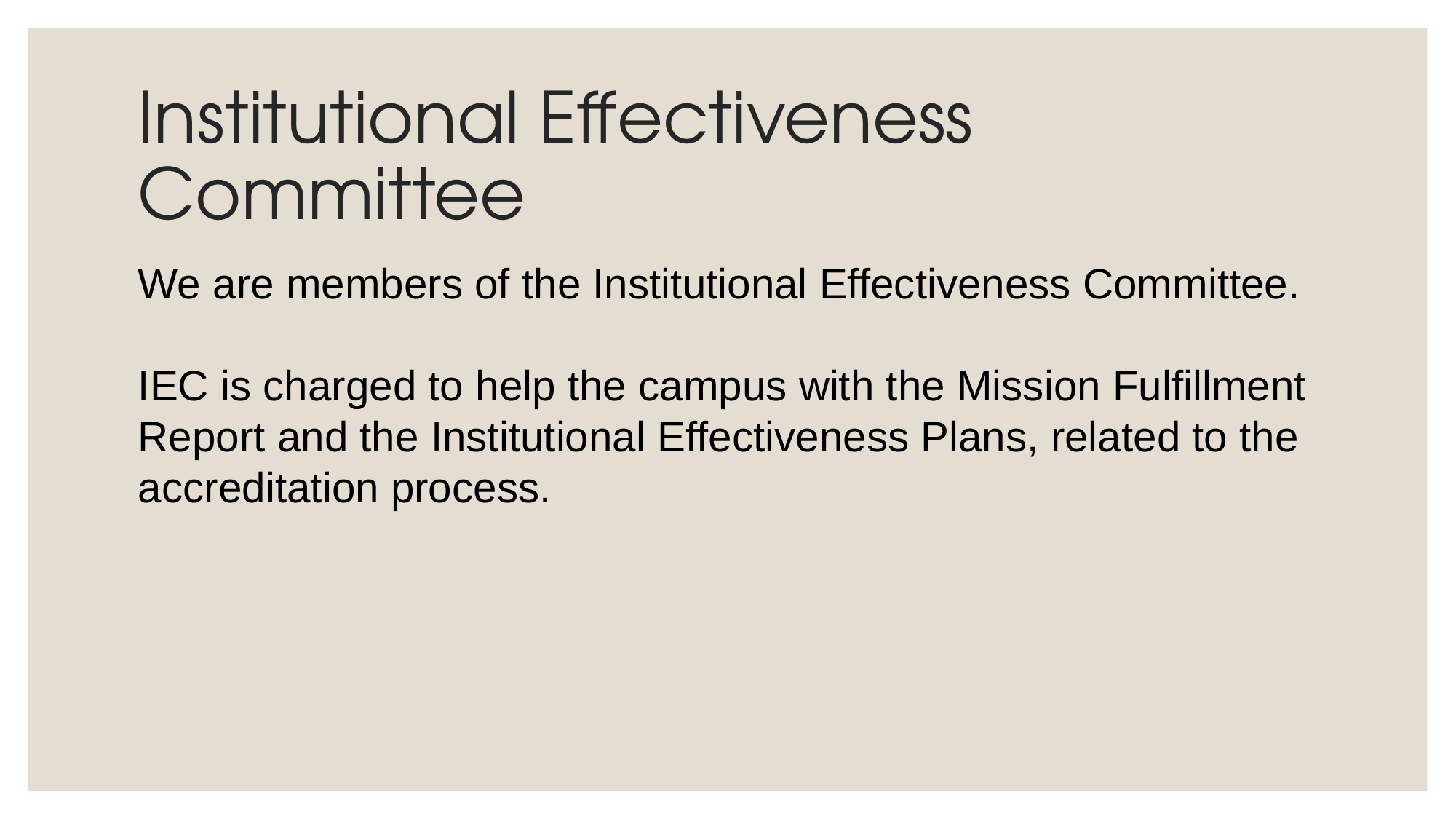

# Institutional Effectiveness Committee
We are members of the Institutional Effectiveness Committee.

IEC is charged to help the campus with the Mission Fulfillment Report and the Institutional Effectiveness Plans, related to the accreditation process.